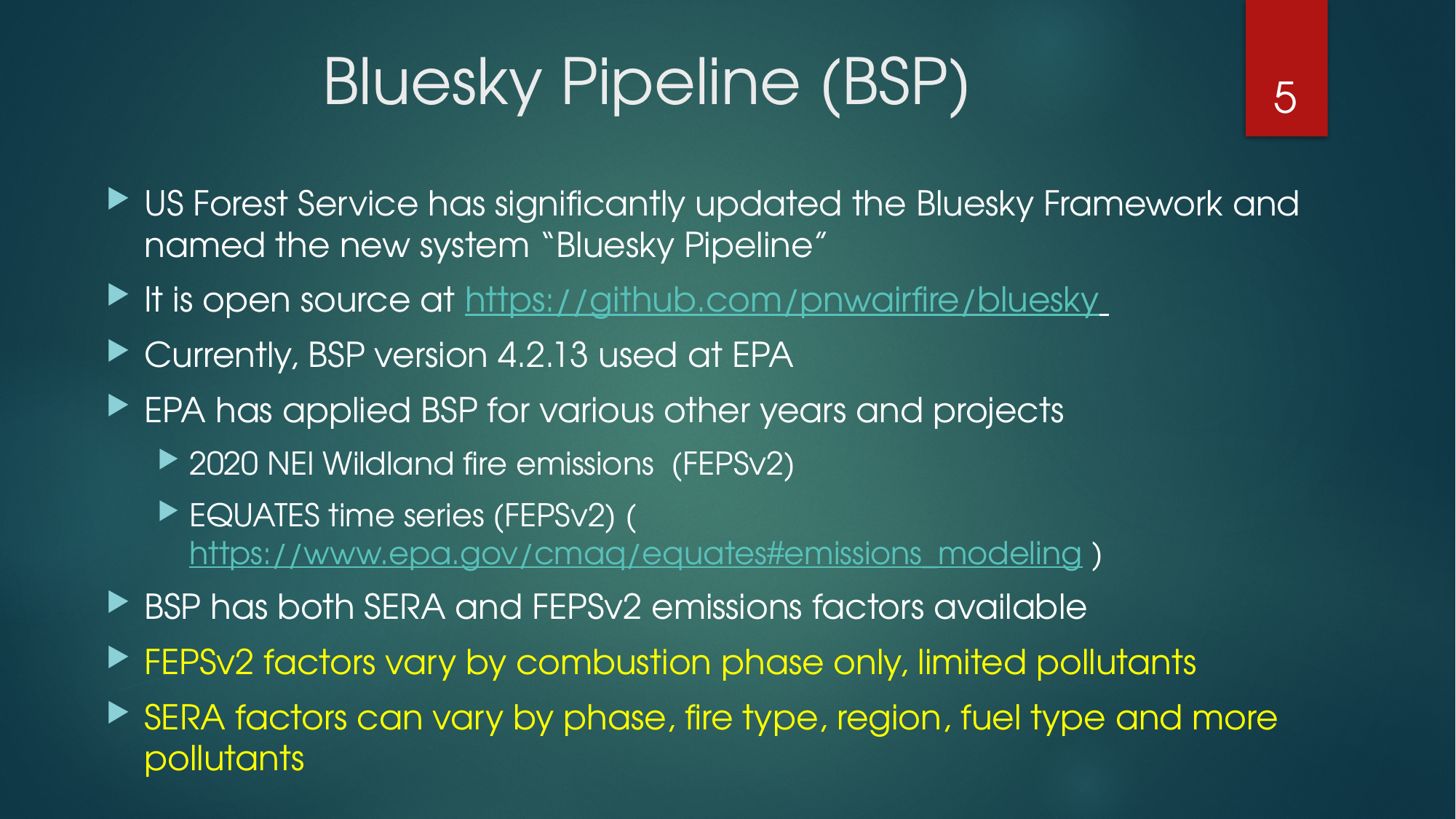

# Bluesky Pipeline (BSP)
5
US Forest Service has significantly updated the Bluesky Framework and named the new system “Bluesky Pipeline”
It is open source at https://github.com/pnwairfire/bluesky
Currently, BSP version 4.2.13 used at EPA
EPA has applied BSP for various other years and projects
2020 NEI Wildland fire emissions  (FEPSv2)
EQUATES time series (FEPSv2) (https://www.epa.gov/cmaq/equates#emissions_modeling )
BSP has both SERA and FEPSv2 emissions factors available
FEPSv2 factors vary by combustion phase only, limited pollutants
SERA factors can vary by phase, fire type, region, fuel type and more pollutants